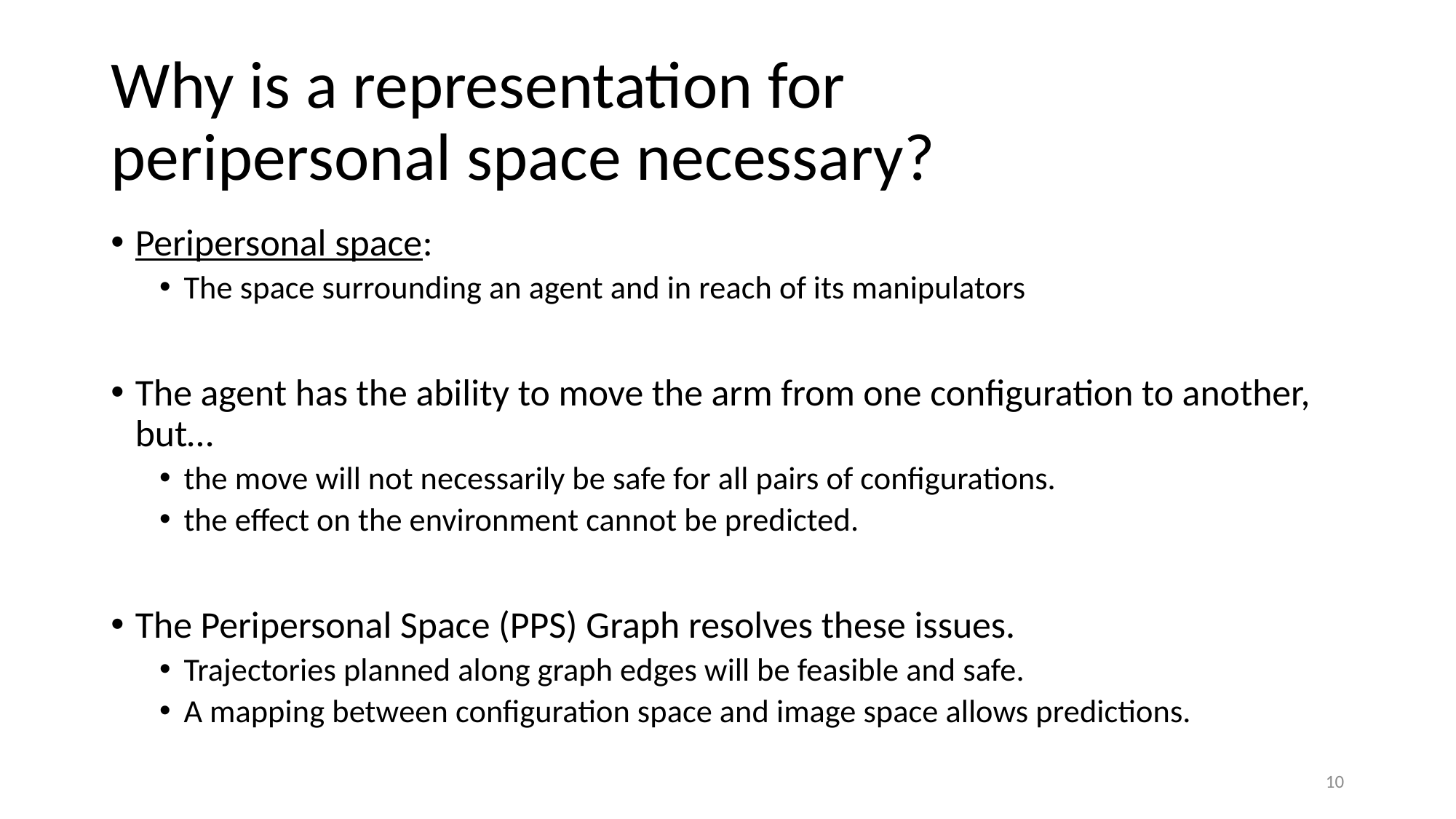

# Why is a representation for peripersonal space necessary?
Peripersonal space:
The space surrounding an agent and in reach of its manipulators

The agent has the ability to move the arm from one configuration to another, but…
the move will not necessarily be safe for all pairs of configurations.
the effect on the environment cannot be predicted.

The Peripersonal Space (PPS) Graph resolves these issues.
Trajectories planned along graph edges will be feasible and safe.
A mapping between configuration space and image space allows predictions.
10